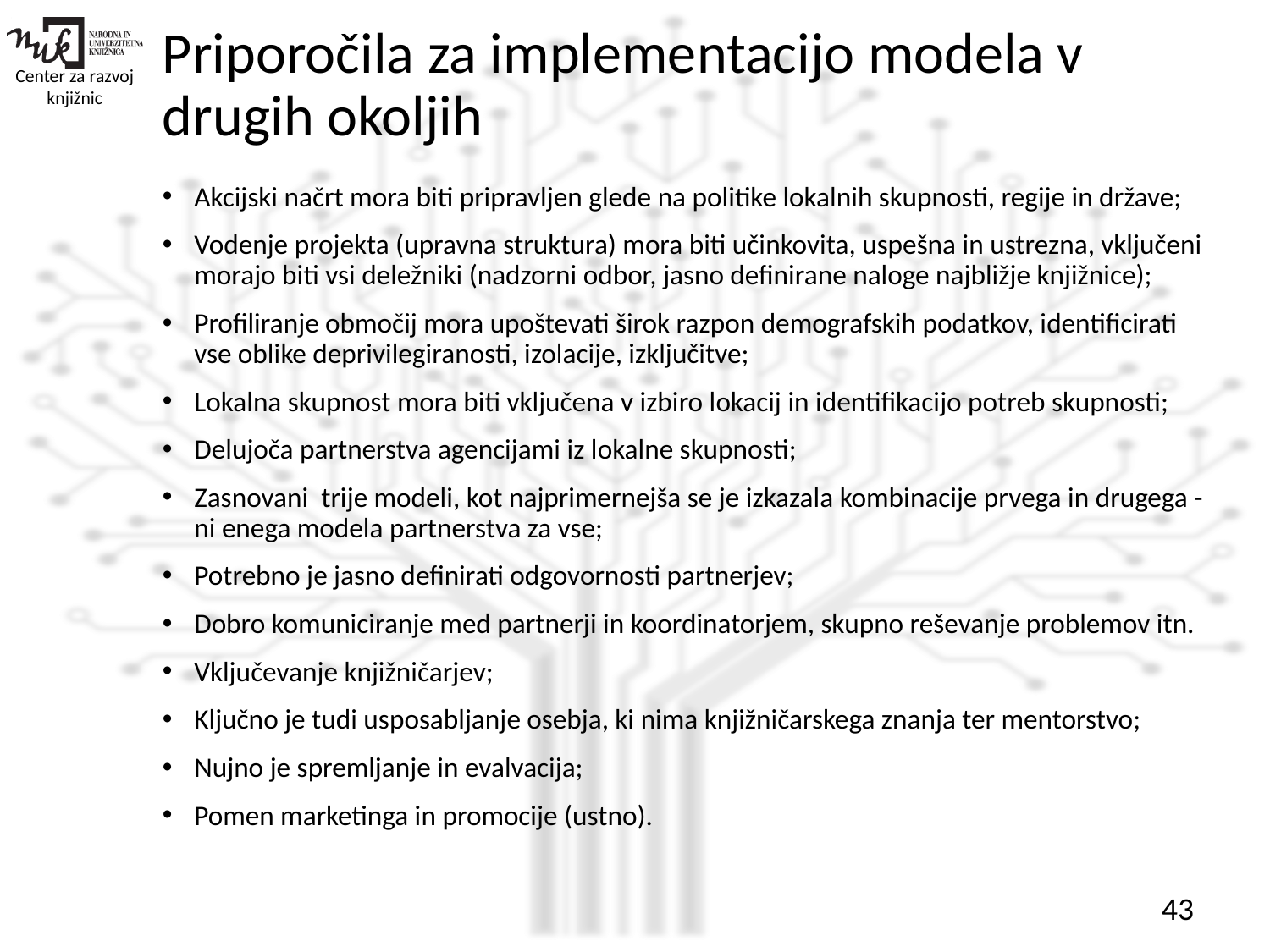

# Priporočila za implementacijo modela v drugih okoljih
Akcijski načrt mora biti pripravljen glede na politike lokalnih skupnosti, regije in države;
Vodenje projekta (upravna struktura) mora biti učinkovita, uspešna in ustrezna, vključeni morajo biti vsi deležniki (nadzorni odbor, jasno definirane naloge najbližje knjižnice);
Profiliranje območij mora upoštevati širok razpon demografskih podatkov, identificirati vse oblike deprivilegiranosti, izolacije, izključitve;
Lokalna skupnost mora biti vključena v izbiro lokacij in identifikacijo potreb skupnosti;
Delujoča partnerstva agencijami iz lokalne skupnosti;
Zasnovani  trije modeli, kot najprimernejša se je izkazala kombinacije prvega in drugega - ni enega modela partnerstva za vse;
Potrebno je jasno definirati odgovornosti partnerjev;
Dobro komuniciranje med partnerji in koordinatorjem, skupno reševanje problemov itn.
Vključevanje knjižničarjev;
Ključno je tudi usposabljanje osebja, ki nima knjižničarskega znanja ter mentorstvo;
Nujno je spremljanje in evalvacija;
Pomen marketinga in promocije (ustno).
43